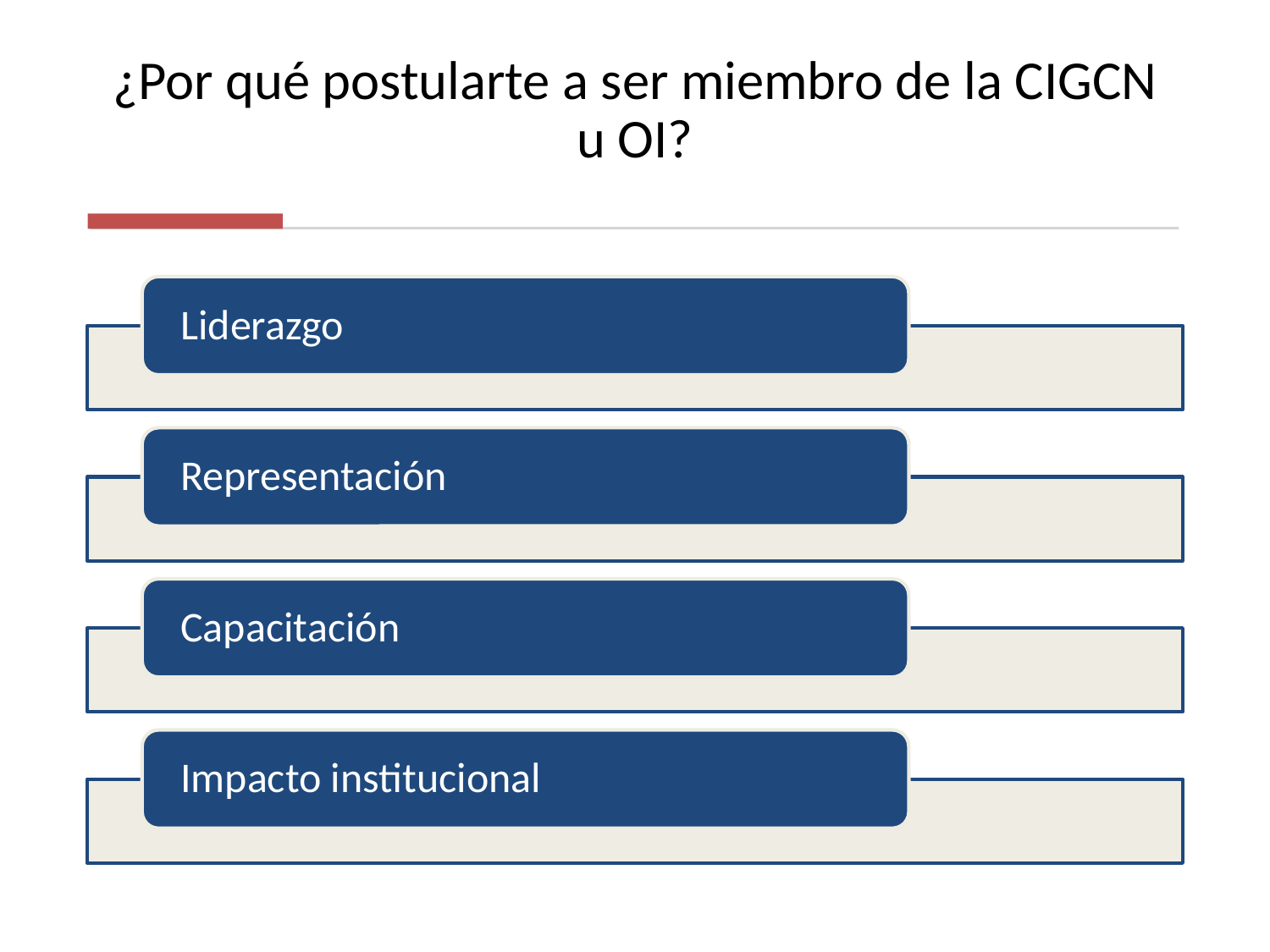

# ¿Por qué postularte a ser miembro de la CIGCN u OI?

Liderazgo
Representación
Capacitación
Impacto institucional